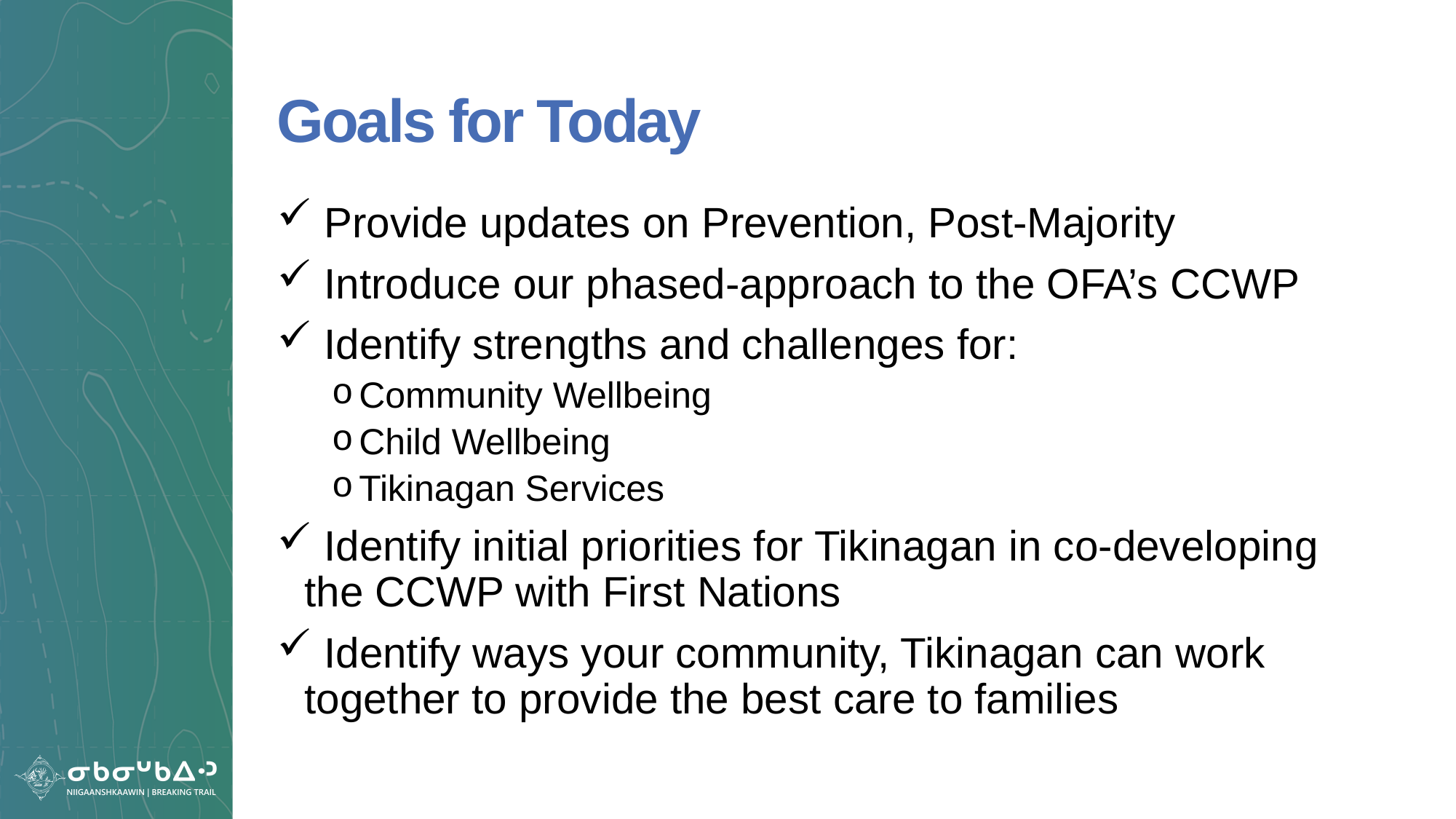

# Goals for Today
 Provide updates on Prevention, Post-Majority
 Introduce our phased-approach to the OFA’s CCWP
 Identify strengths and challenges for:
Community Wellbeing
Child Wellbeing
Tikinagan Services
 Identify initial priorities for Tikinagan in co-developing the CCWP with First Nations
 Identify ways your community, Tikinagan can work together to provide the best care to families